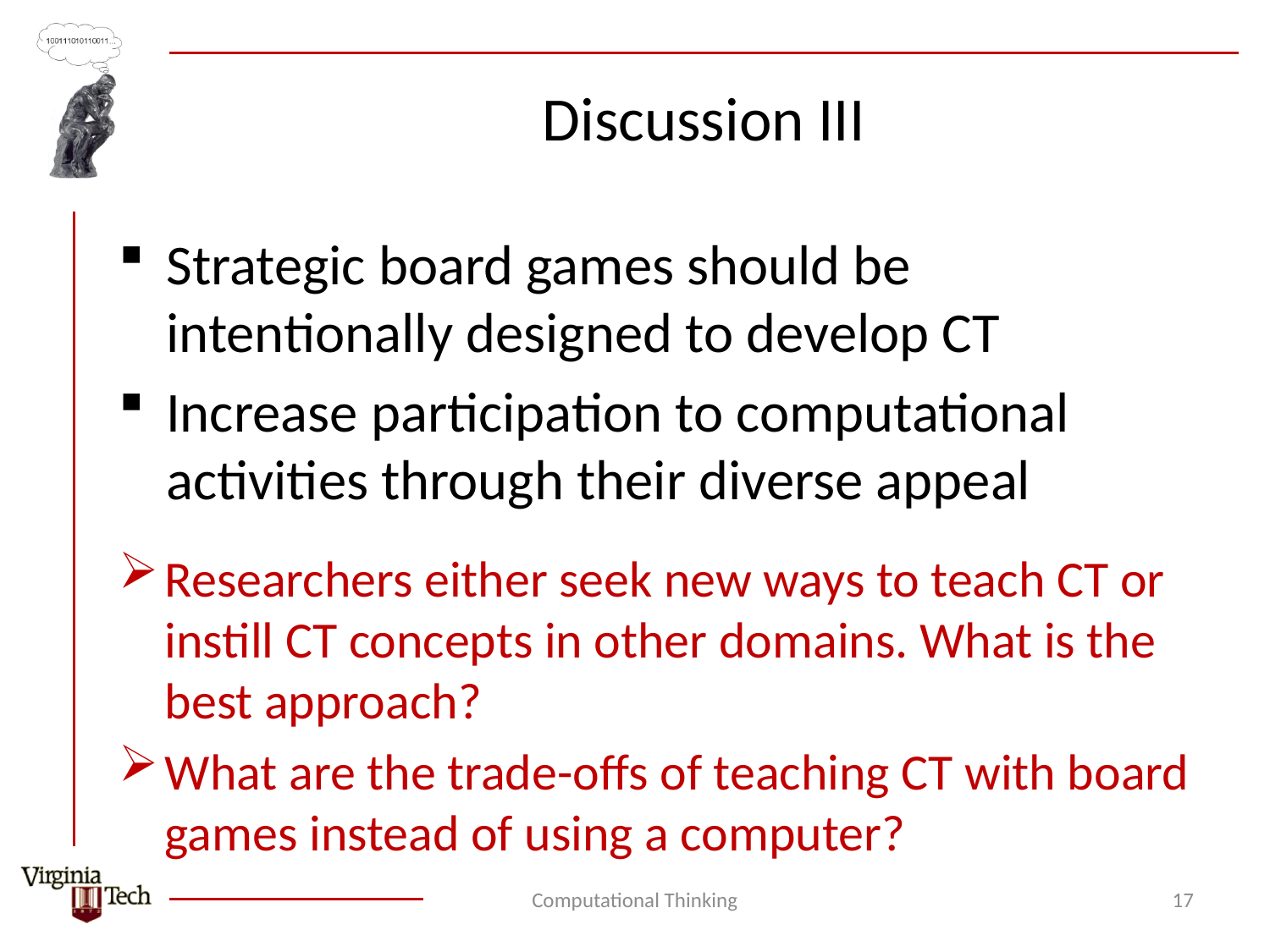

# Discussion III
Strategic board games should be intentionally designed to develop CT
Increase participation to computational activities through their diverse appeal
Researchers either seek new ways to teach CT or instill CT concepts in other domains. What is the best approach?
What are the trade-offs of teaching CT with board games instead of using a computer?
Computational Thinking
17